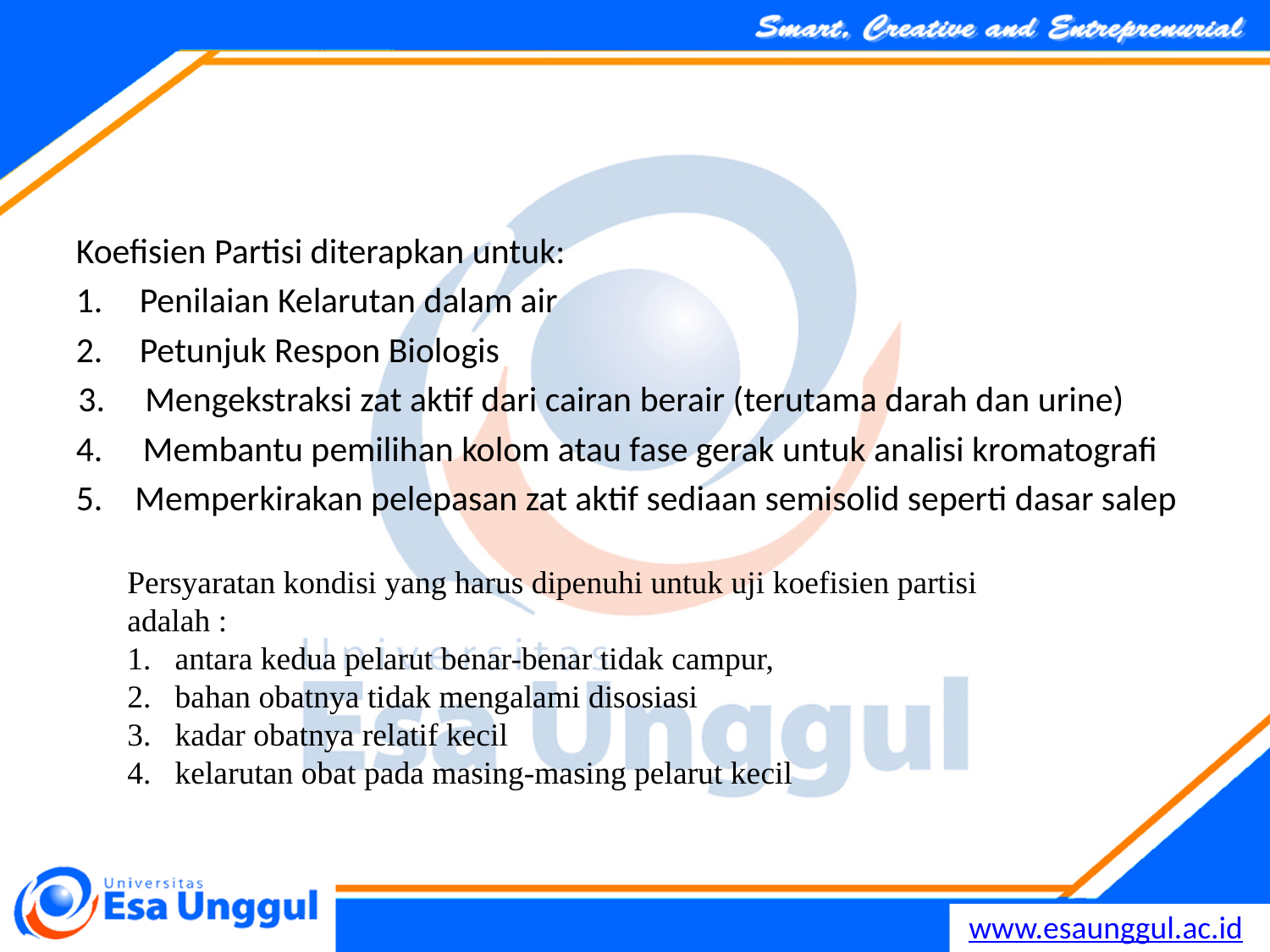

#
Koefisien Partisi diterapkan untuk:
Penilaian Kelarutan dalam air
Petunjuk Respon Biologis
3.     Mengekstraksi zat aktif dari cairan berair (terutama darah dan urine)
4.     Membantu pemilihan kolom atau fase gerak untuk analisi kromatografi
5.    Memperkirakan pelepasan zat aktif sediaan semisolid seperti dasar salep

Persyaratan kondisi yang harus dipenuhi untuk uji koefisien partisi adalah :
antara kedua pelarut benar-benar tidak campur,
bahan obatnya tidak mengalami disosiasi
kadar obatnya relatif kecil
kelarutan obat pada masing-masing pelarut kecil